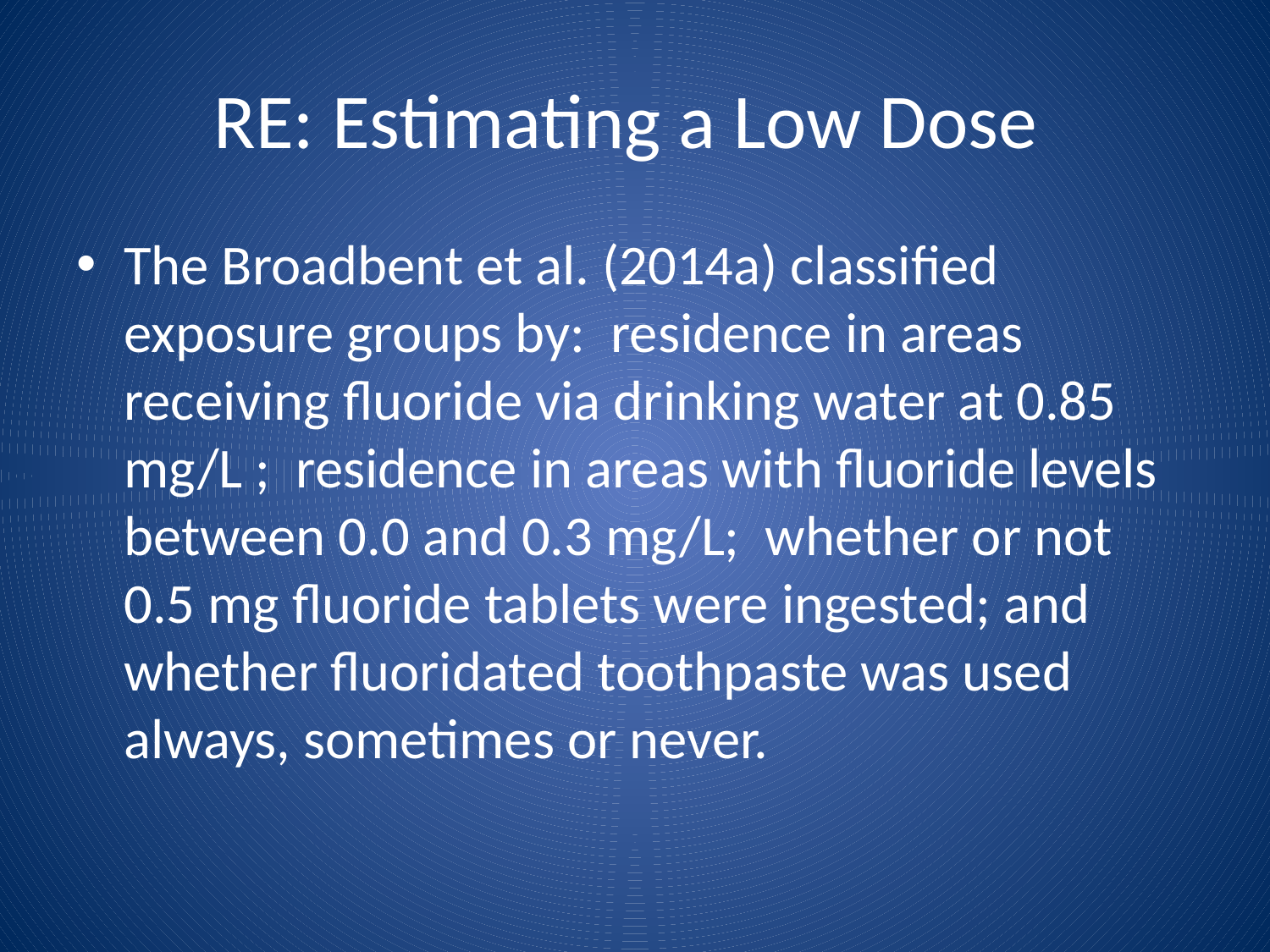

# RE: Estimating a Low Dose
The Broadbent et al. (2014a) classified exposure groups by:  residence in areas receiving fluoride via drinking water at 0.85 mg/L ;  residence in areas with fluoride levels between 0.0 and 0.3 mg/L;  whether or not 0.5 mg fluoride tablets were ingested; and whether fluoridated toothpaste was used always, sometimes or never.